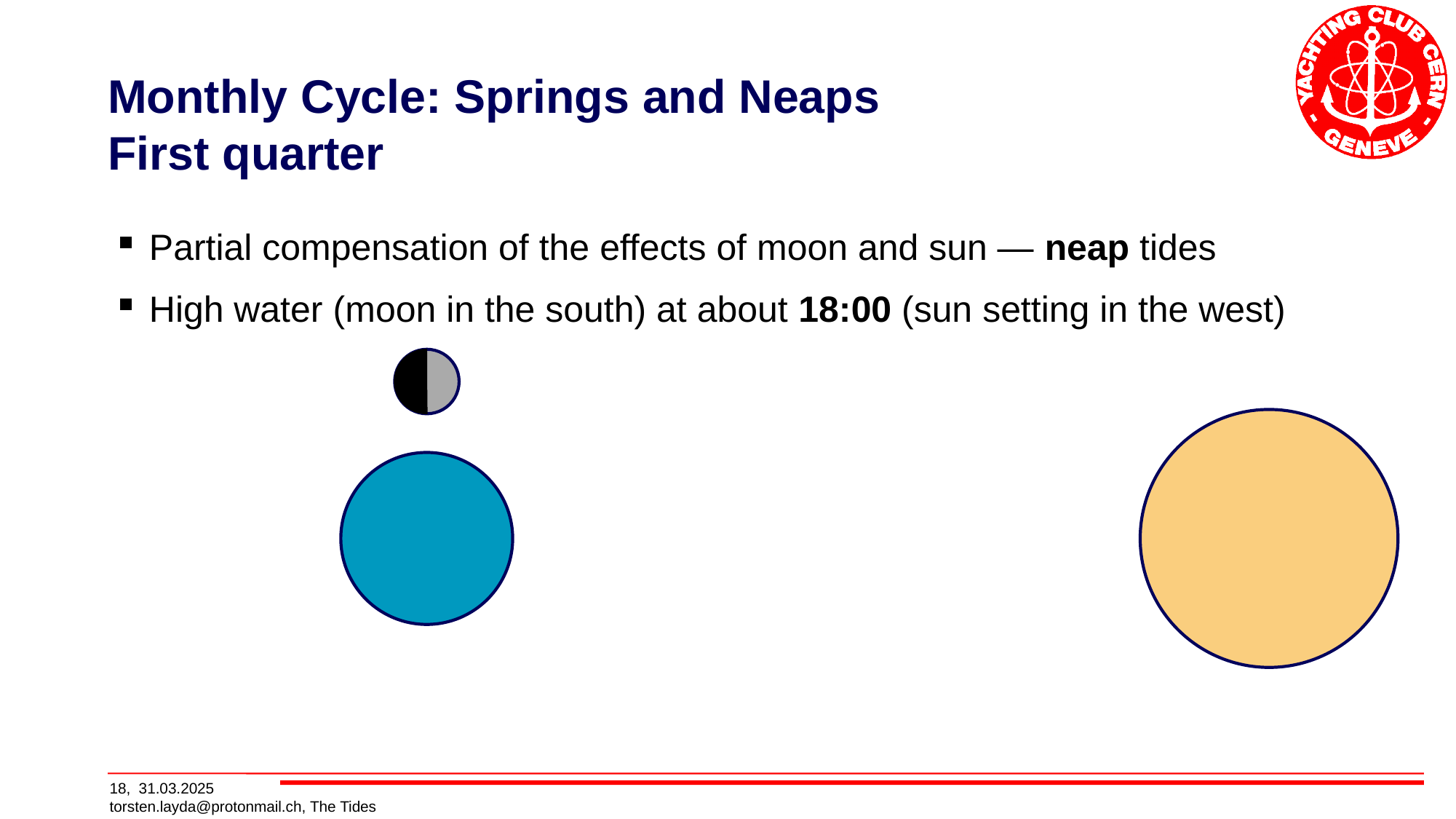

# Monthly Cycle: Springs and Neaps First quarter
Partial compensation of the effects of moon and sun — neap tides
High water (moon in the south) at about 18:00 (sun setting in the west)